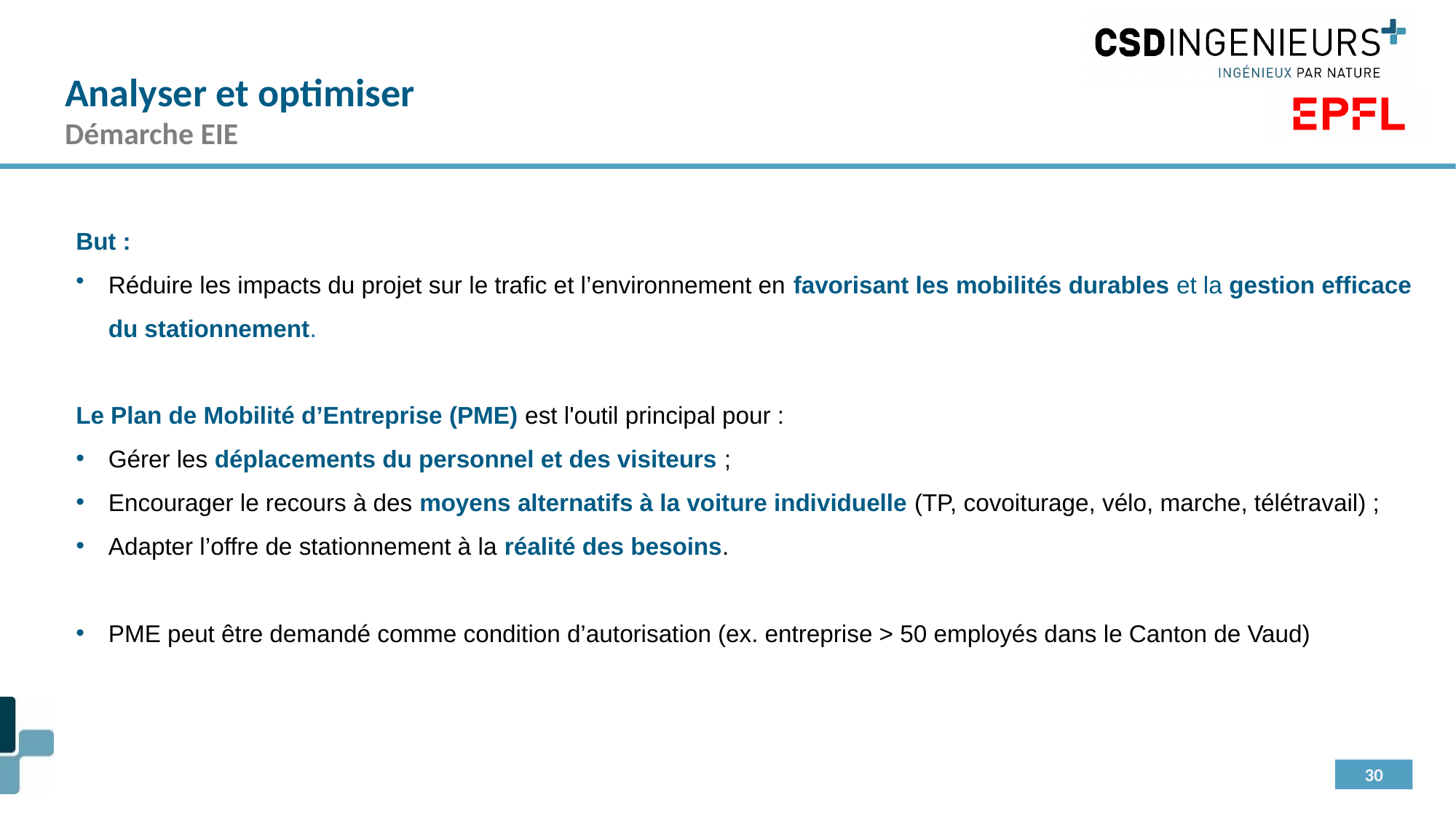

Analyser et optimiser
Démarche EIE
But :
Réduire les impacts du projet sur le trafic et l’environnement en favorisant les mobilités durables et la gestion efficace du stationnement.

Le Plan de Mobilité d’Entreprise (PME) est l'outil principal pour :
Gérer les déplacements du personnel et des visiteurs ;
Encourager le recours à des moyens alternatifs à la voiture individuelle (TP, covoiturage, vélo, marche, télétravail) ;
Adapter l’offre de stationnement à la réalité des besoins.

PME peut être demandé comme condition d’autorisation (ex. entreprise > 50 employés dans le Canton de Vaud)
30